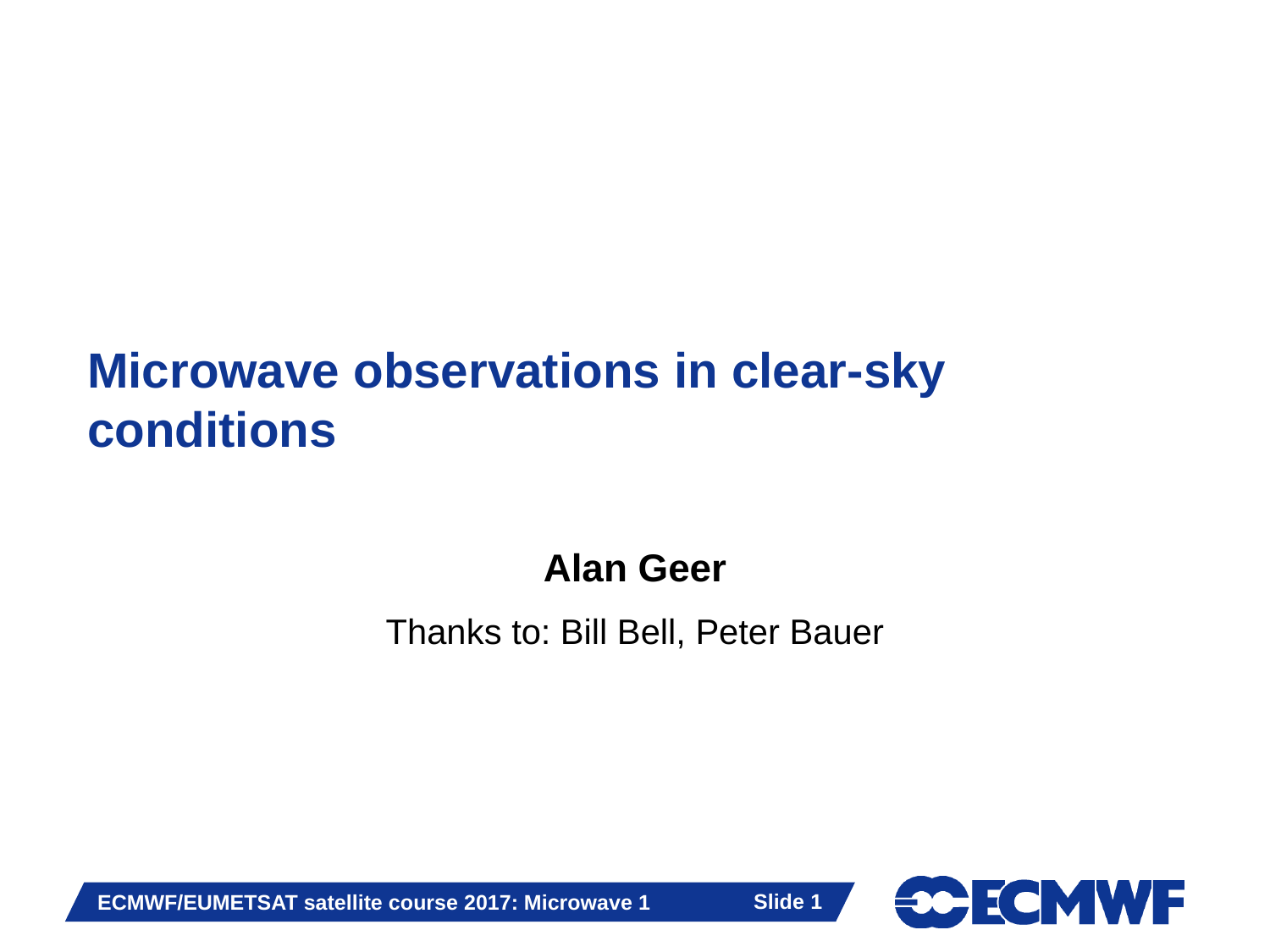

# Microwave observations in clear-sky conditions
Alan Geer
Thanks to: Bill Bell, Peter Bauer
Slide 1
ECMWF/EUMETSAT satellite course 2017: Microwave 1